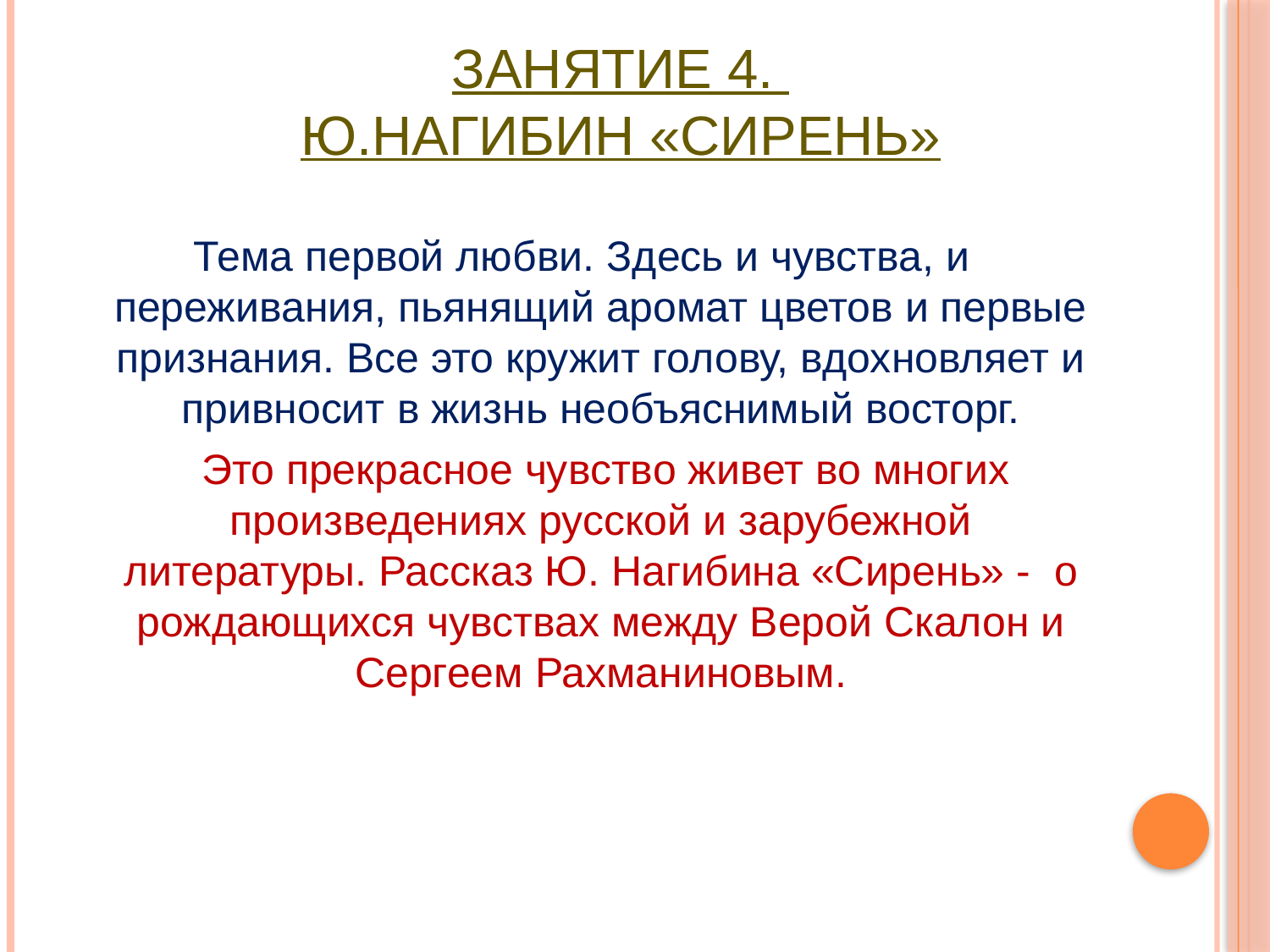

# Занятие 4. Ю.Нагибин «Сирень»
Тема первой любви. Здесь и чувства, и переживания, пьянящий аромат цветов и первые признания. Все это кружит голову, вдохновляет и привносит в жизнь необъяснимый восторг.
    Это прекрасное чувство живет во многих произведениях русской и зарубежной литературы. Рассказ Ю. Нагибина «Сирень» -  о рождающихся чувствах между Верой Скалон и Сергеем Рахманиновым.